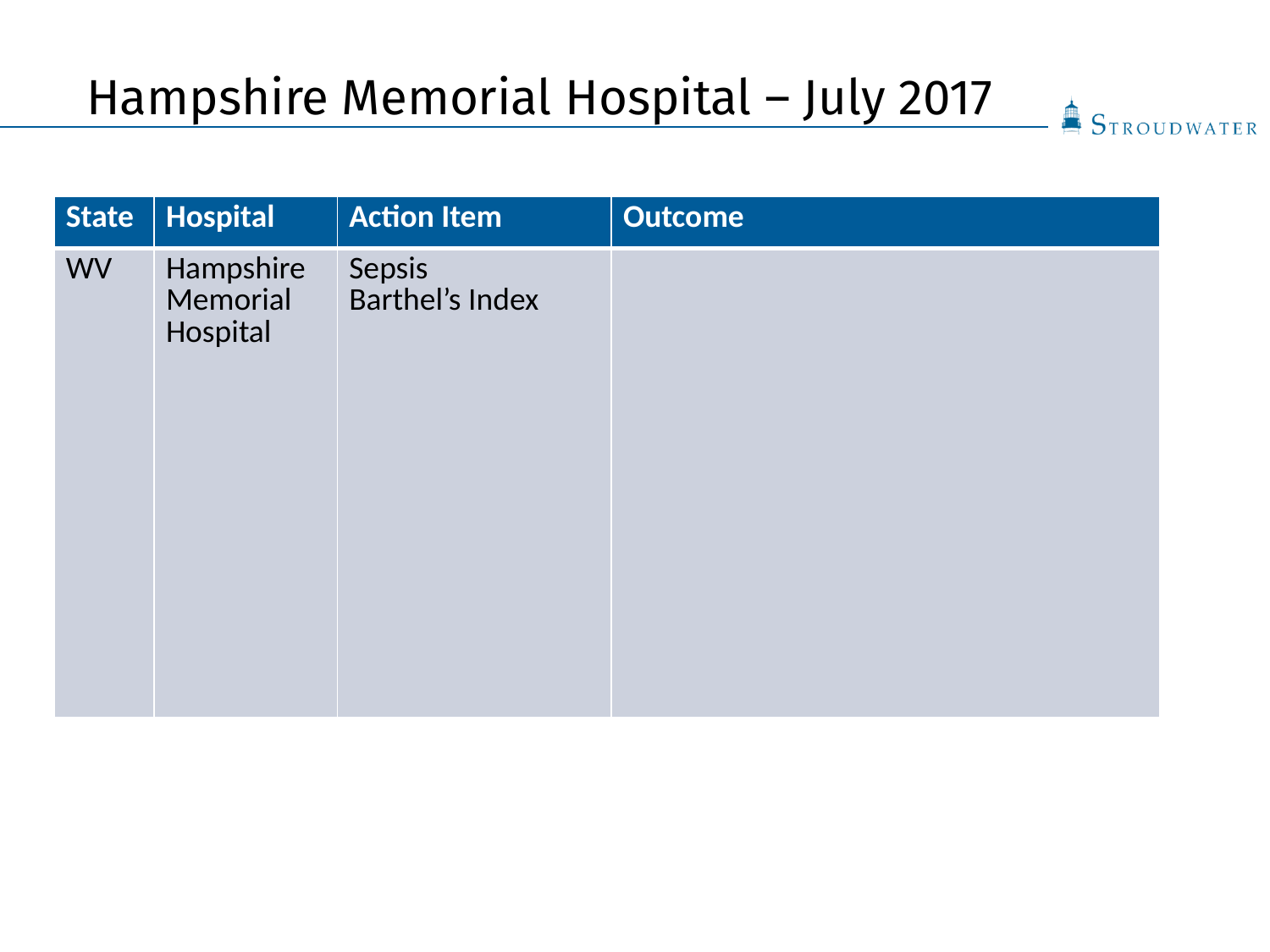

# Hampshire Memorial Hospital – July 2017
| State | Hospital | Action Item | Outcome |
| --- | --- | --- | --- |
| WV | Hampshire Memorial Hospital | Sepsis Barthel’s Index |  |